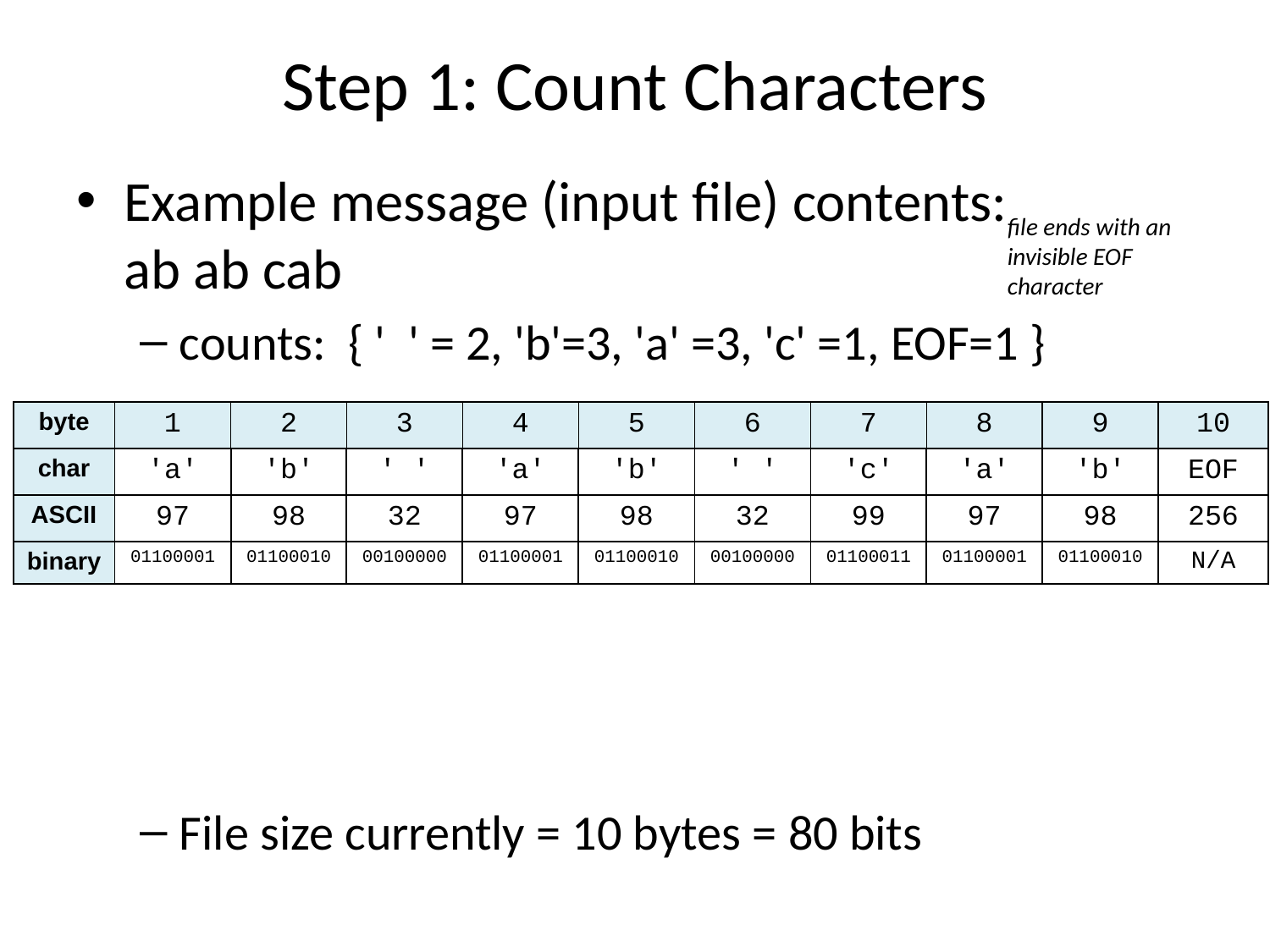

# Step 1: Count Characters
Example message (input file) contents:
ab ab cab
counts:  { '  ' = 2, 'b'=3, 'a' =3, 'c' =1, EOF=1 }

File size currently = 10 bytes = 80 bits
file ends with an invisible EOF character
| byte | 1 | 2 | 3 | 4 | 5 | 6 | 7 | 8 | 9 | 10 |
| --- | --- | --- | --- | --- | --- | --- | --- | --- | --- | --- |
| char | 'a' | 'b' | ' ' | 'a' | 'b' | ' ' | 'c' | 'a' | 'b' | EOF |
| ASCII | 97 | 98 | 32 | 97 | 98 | 32 | 99 | 97 | 98 | 256 |
| binary | 01100001 | 01100010 | 00100000 | 01100001 | 01100010 | 00100000 | 01100011 | 01100001 | 01100010 | N/A |